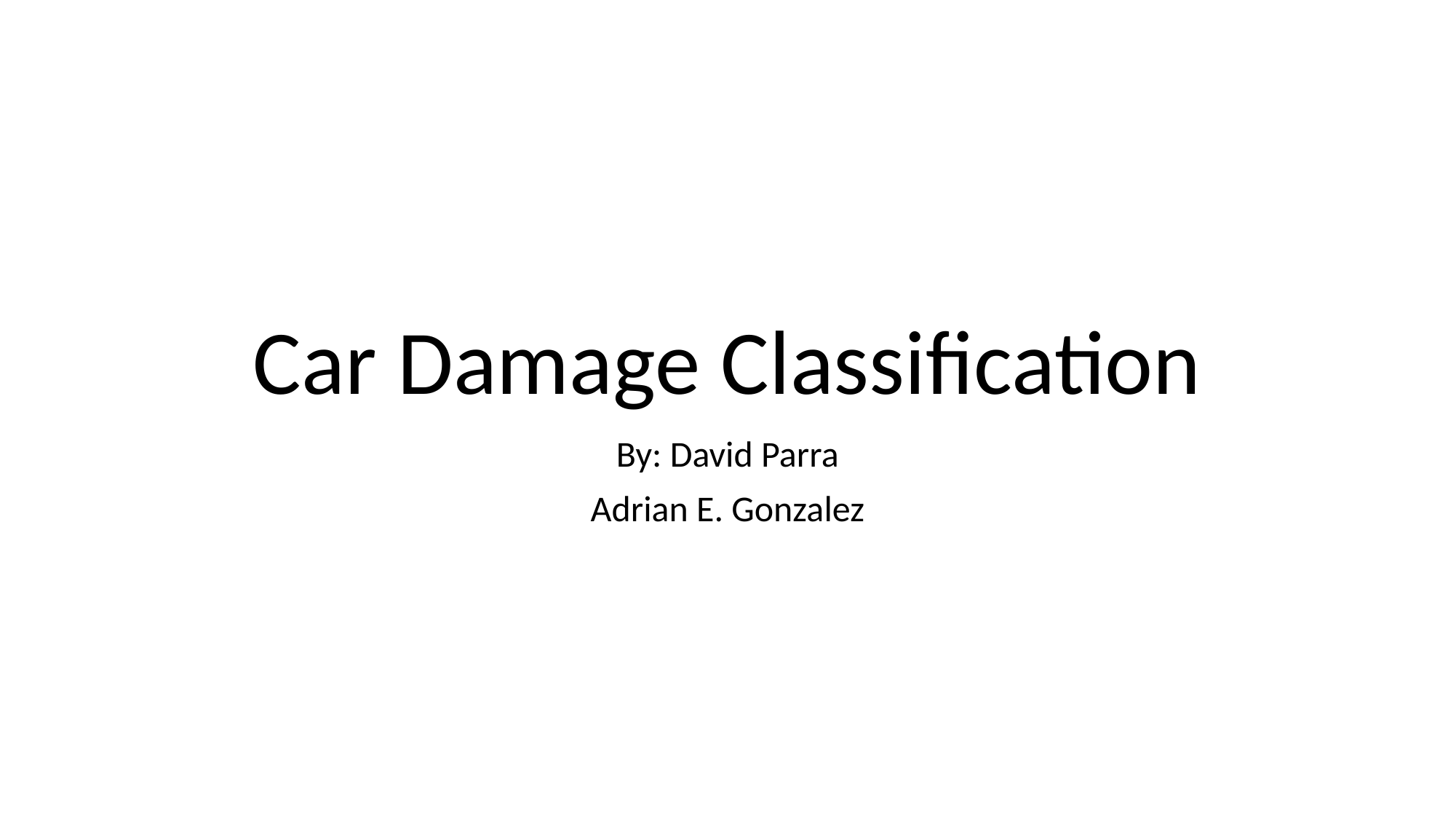

# Car Damage Classification
By: David Parra
Adrian E. Gonzalez